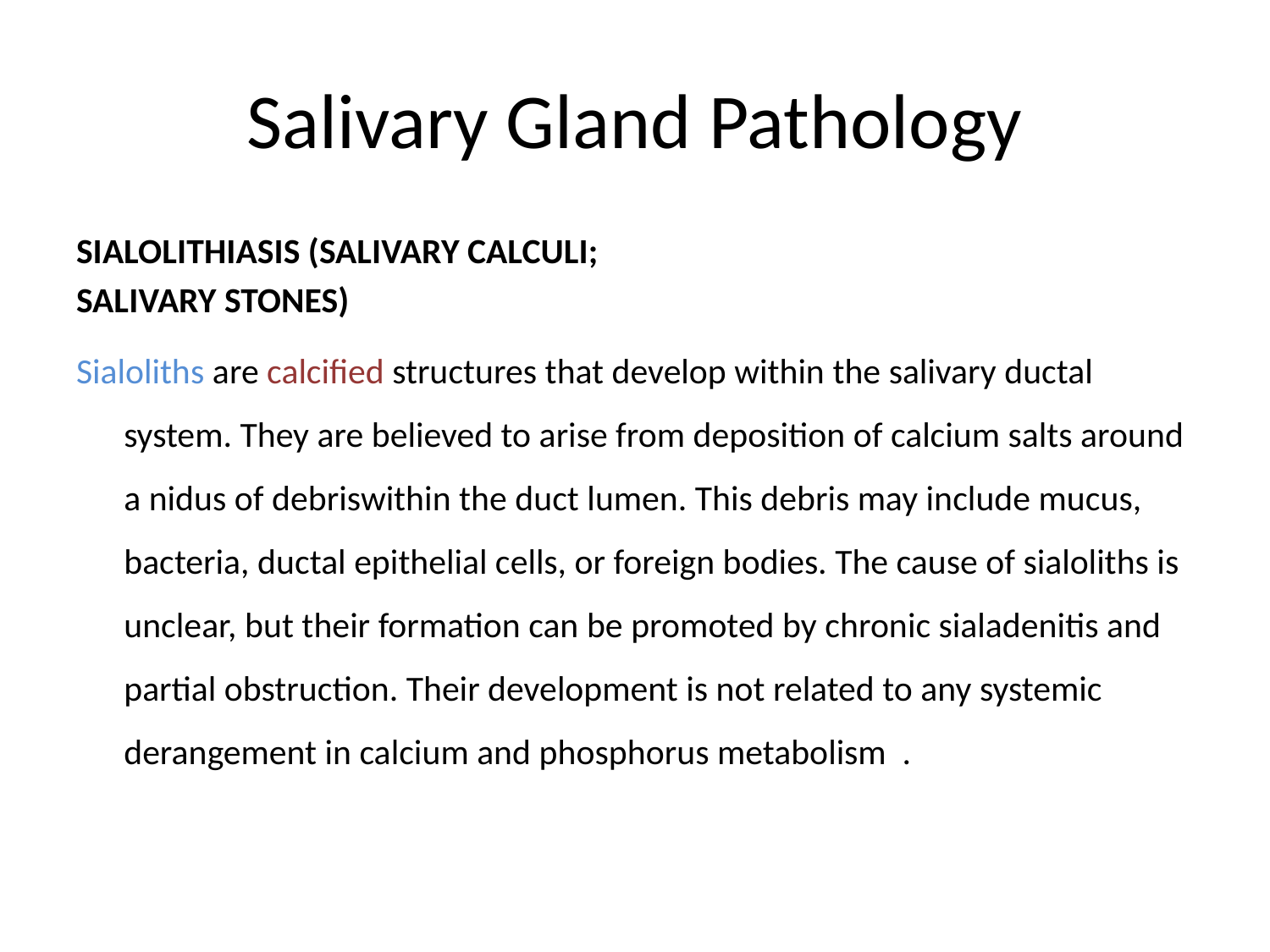

# Salivary Gland Pathology
SIALOLITHIASIS (SALIVARY CALCULI;
SALIVARY STONES)
Sialoliths are calcified structures that develop within the salivary ductal system. They are believed to arise from deposition of calcium salts around a nidus of debriswithin the duct lumen. This debris may include mucus, bacteria, ductal epithelial cells, or foreign bodies. The cause of sialoliths is unclear, but their formation can be promoted by chronic sialadenitis and partial obstruction. Their development is not related to any systemic derangement in calcium and phosphorus metabolism  .

.